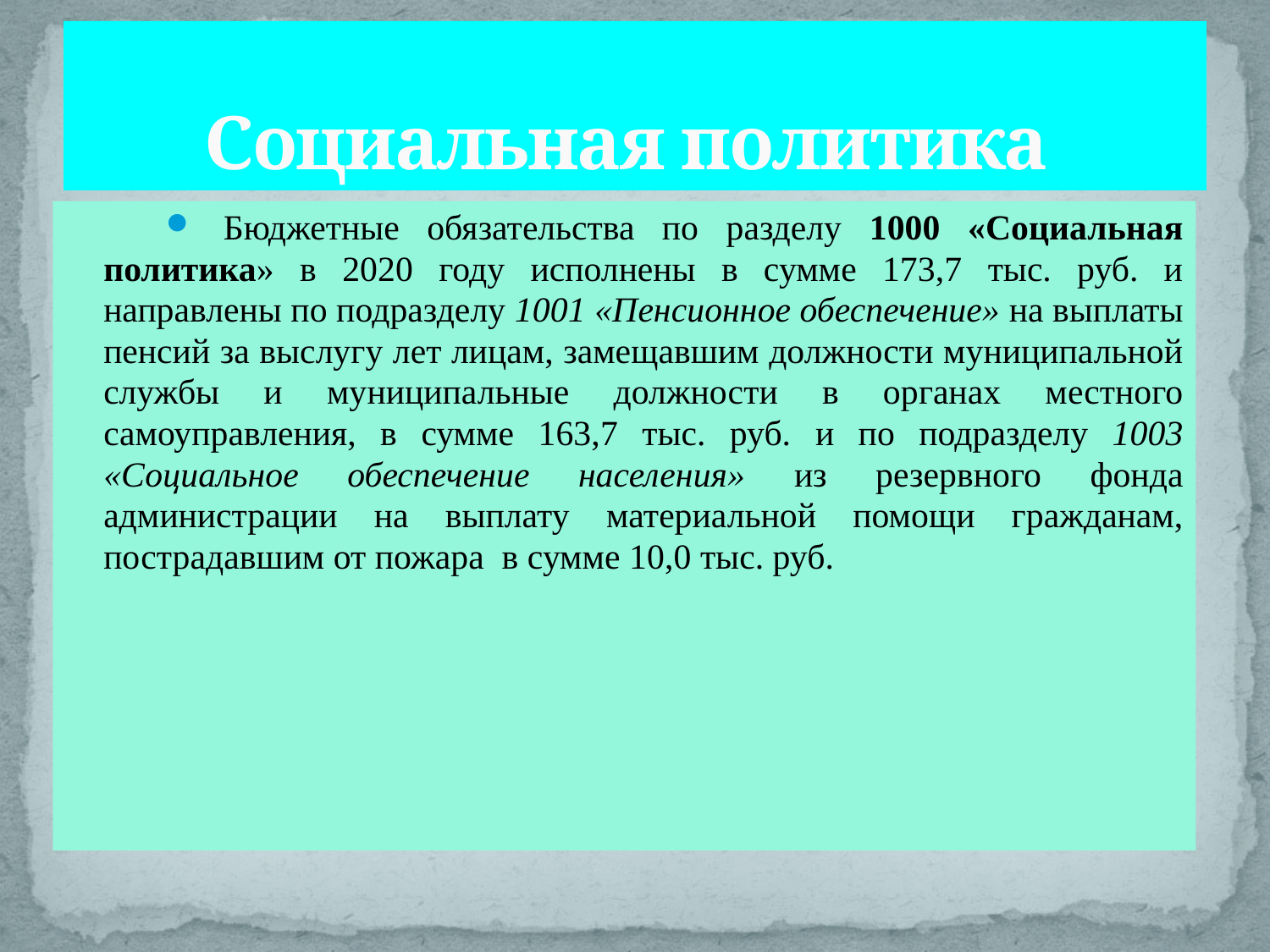

# Социальная политика
 Бюджетные обязательства по разделу 1000 «Социальная политика» в 2020 году исполнены в сумме 173,7 тыс. руб. и направлены по подразделу 1001 «Пенсионное обеспечение» на выплаты пенсий за выслугу лет лицам, замещавшим должности муниципальной службы и муниципальные должности в органах местного самоуправления, в сумме 163,7 тыс. руб. и по подразделу 1003 «Социальное обеспечение населения» из резервного фонда администрации на выплату материальной помощи гражданам, пострадавшим от пожара  в сумме 10,0 тыс. руб.